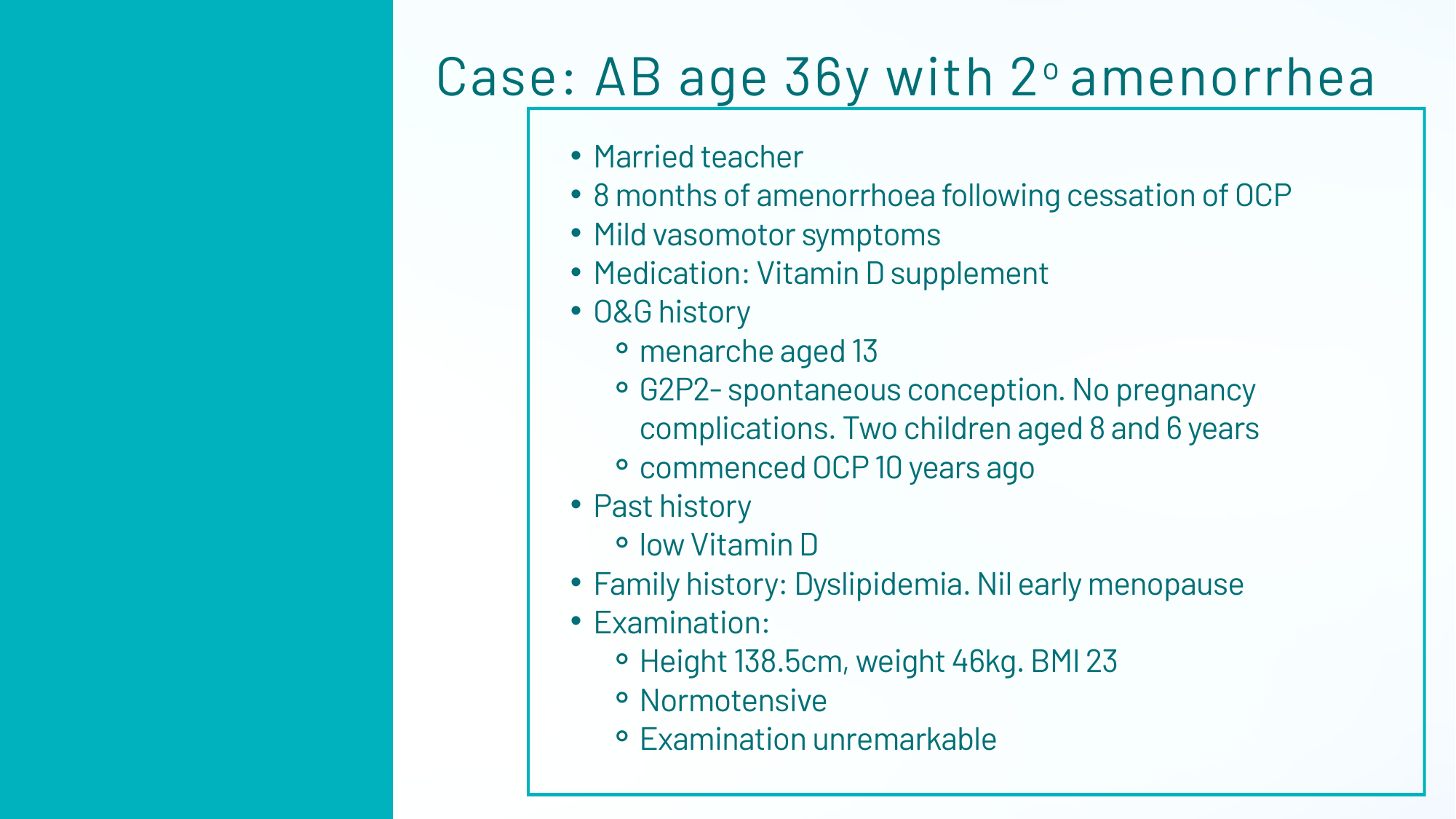

Case: AB age 36y with 2o amenorrhea

Married teacher
8 months of amenorrhoea following cessation of OCP
Mild vasomotor symptoms
Medication: Vitamin D supplement
O&G history
menarche aged 13
G2P2- spontaneous conception. No pregnancy complications. Two children aged 8 and 6 years
commenced OCP 10 years ago
Past history
low Vitamin D
Family history: Dyslipidemia. Nil early menopause
Examination:
Height 138.5cm, weight 46kg. BMI 23
Normotensive
Examination unremarkable